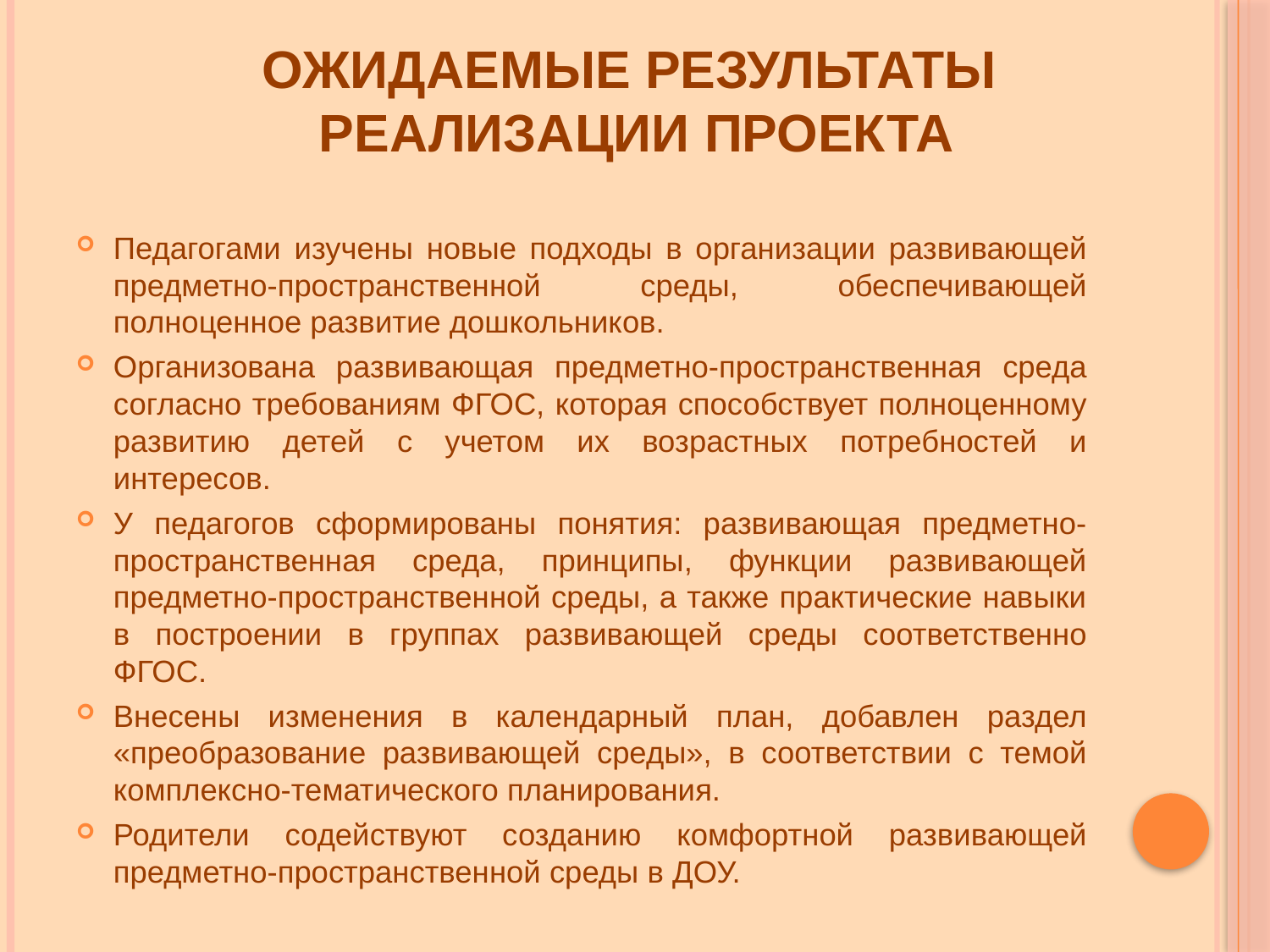

# Ожидаемые результаты реализации проекта
Педагогами изучены новые подходы в организации развивающей предметно-пространственной среды, обеспечивающей полноценное развитие дошкольников.
Организована развивающая предметно-пространственная среда согласно требованиям ФГОС, которая способствует полноценному развитию детей с учетом их возрастных потребностей и интересов.
У педагогов сформированы понятия: развивающая предметно-пространственная среда, принципы, функции развивающей предметно-пространственной среды, а также практические навыки в построении в группах развивающей среды соответственно ФГОС.
Внесены изменения в календарный план, добавлен раздел «преобразование развивающей среды», в соответствии с темой комплексно-тематического планирования.
Родители содействуют созданию комфортной развивающей предметно-пространственной среды в ДОУ.